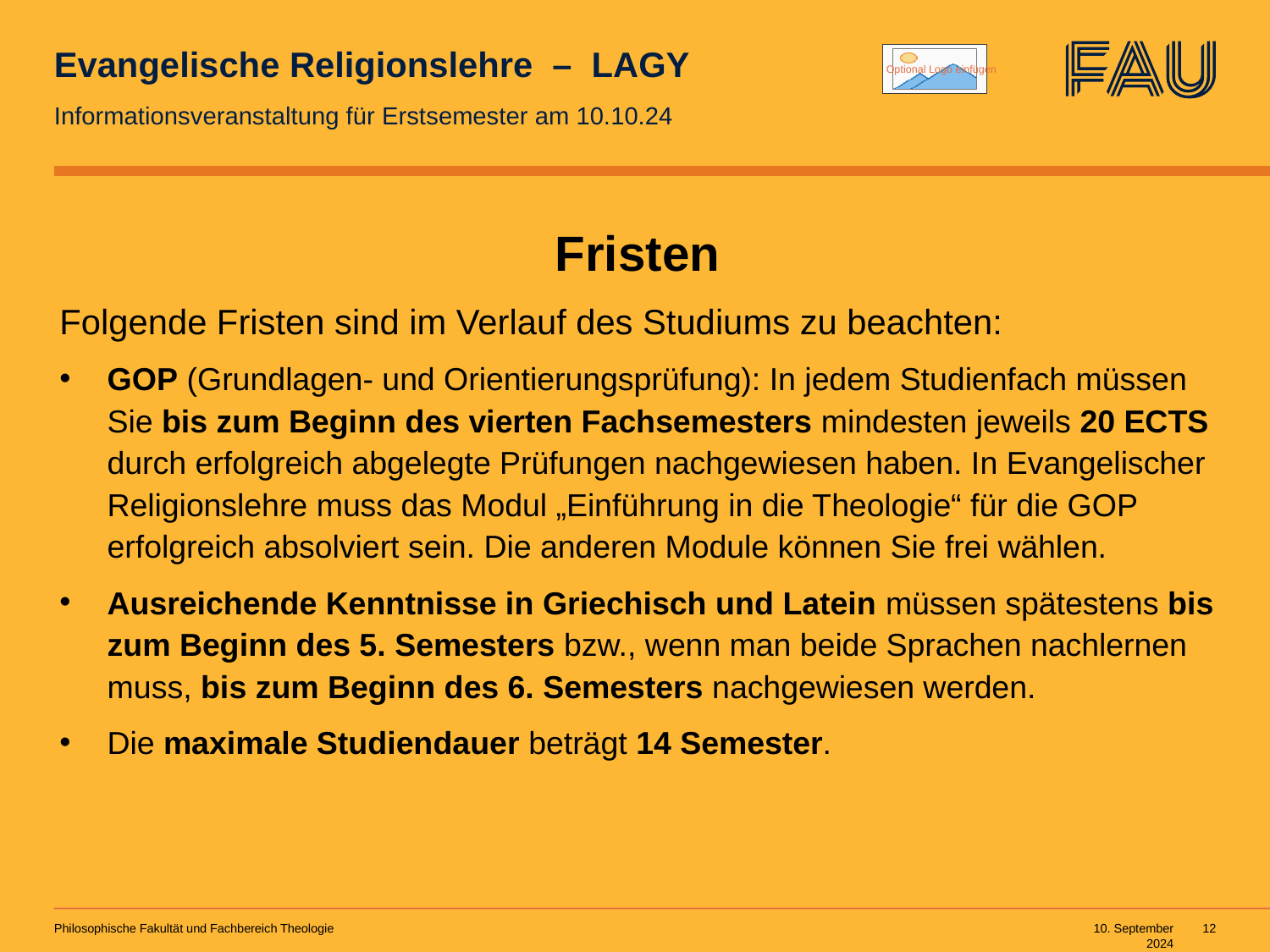

# Evangelische Religionslehre  –  LAGY

Informationsveranstaltung für Erstsemester am 10.10.24
Fristen
Folgende Fristen sind im Verlauf des Studiums zu beachten:
GOP (Grundlagen- und Orientierungsprüfung): In jedem Studienfach müssen Sie bis zum Beginn des vierten Fachsemesters mindesten jeweils 20 ECTS durch erfolgreich abgelegte Prüfungen nachgewiesen haben. In Evangelischer Religionslehre muss das Modul „Einführung in die Theologie“ für die GOP erfolgreich absolviert sein. Die anderen Module können Sie frei wählen.
Ausreichende Kenntnisse in Griechisch und Latein müssen spätestens bis zum Beginn des 5. Semesters bzw., wenn man beide Sprachen nachlernen muss, bis zum Beginn des 6. Semesters nachgewiesen werden.
Die maximale Studiendauer beträgt 14 Semester.
Philosophische Fakultät und Fachbereich Theologie
10. September 2024
12